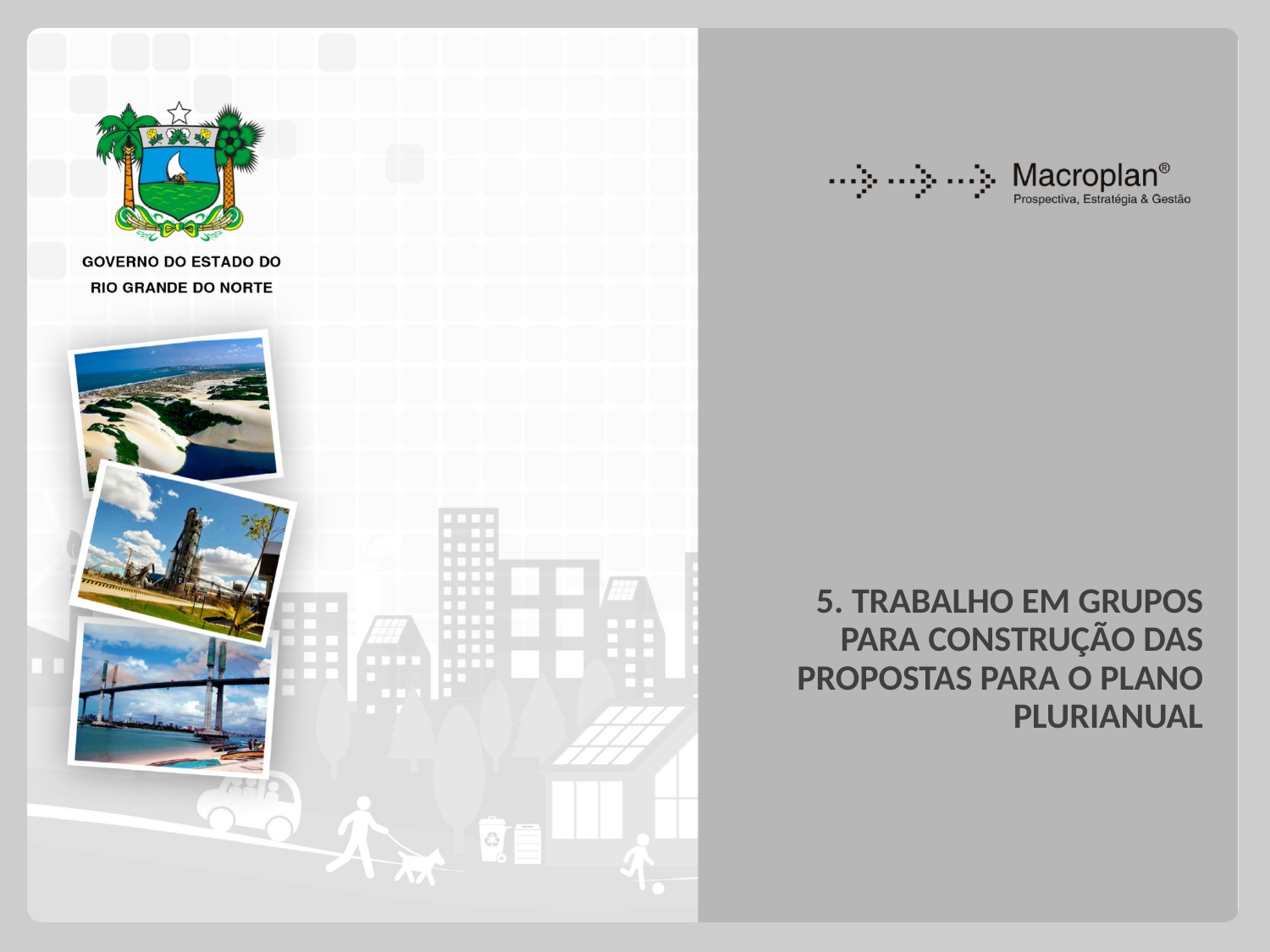

# 5. Trabalho em Grupos para Construção das Propostas para o Plano Plurianual